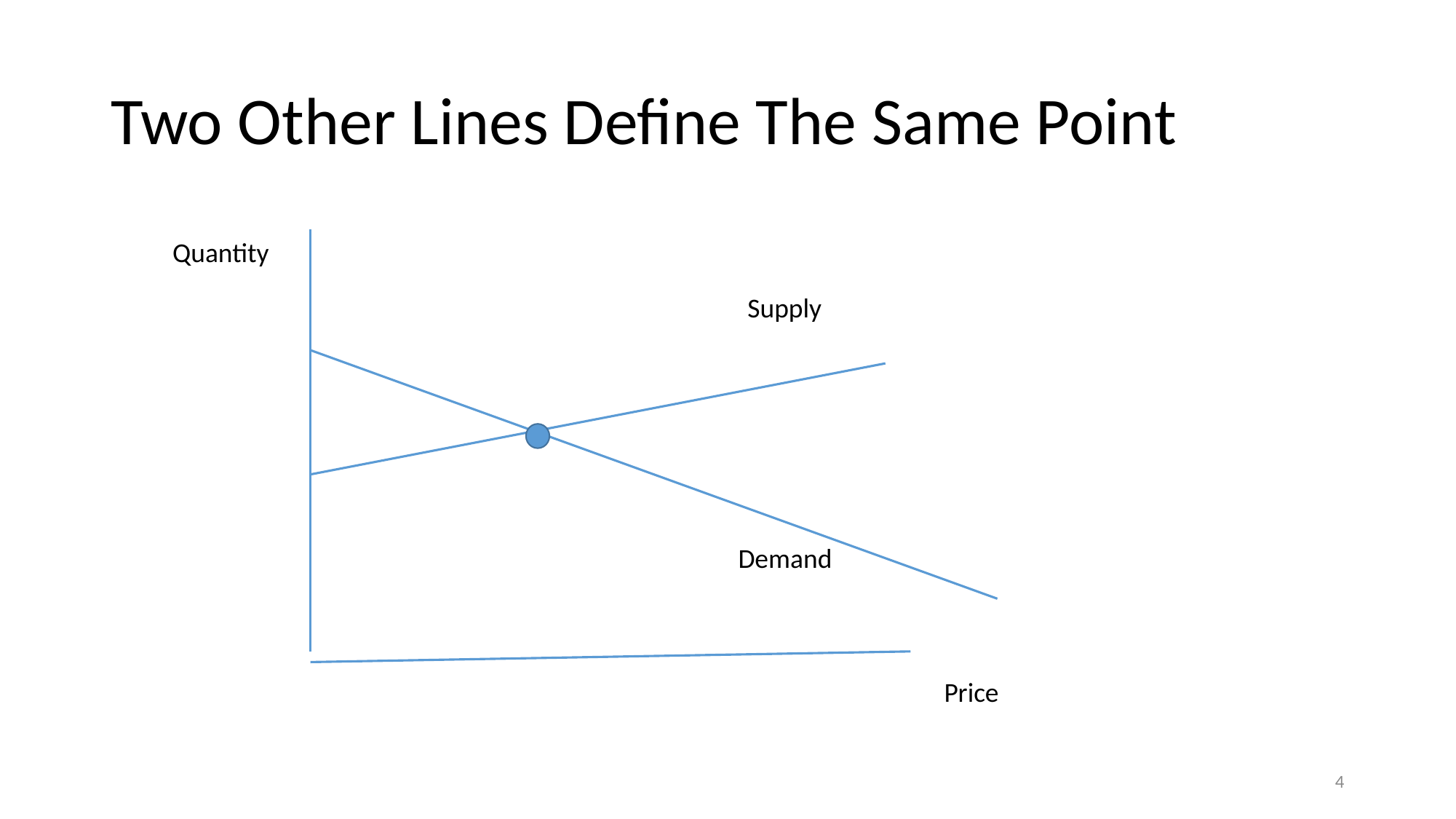

# Two Other Lines Define The Same Point
Quantity
Supply

Demand
Price
4